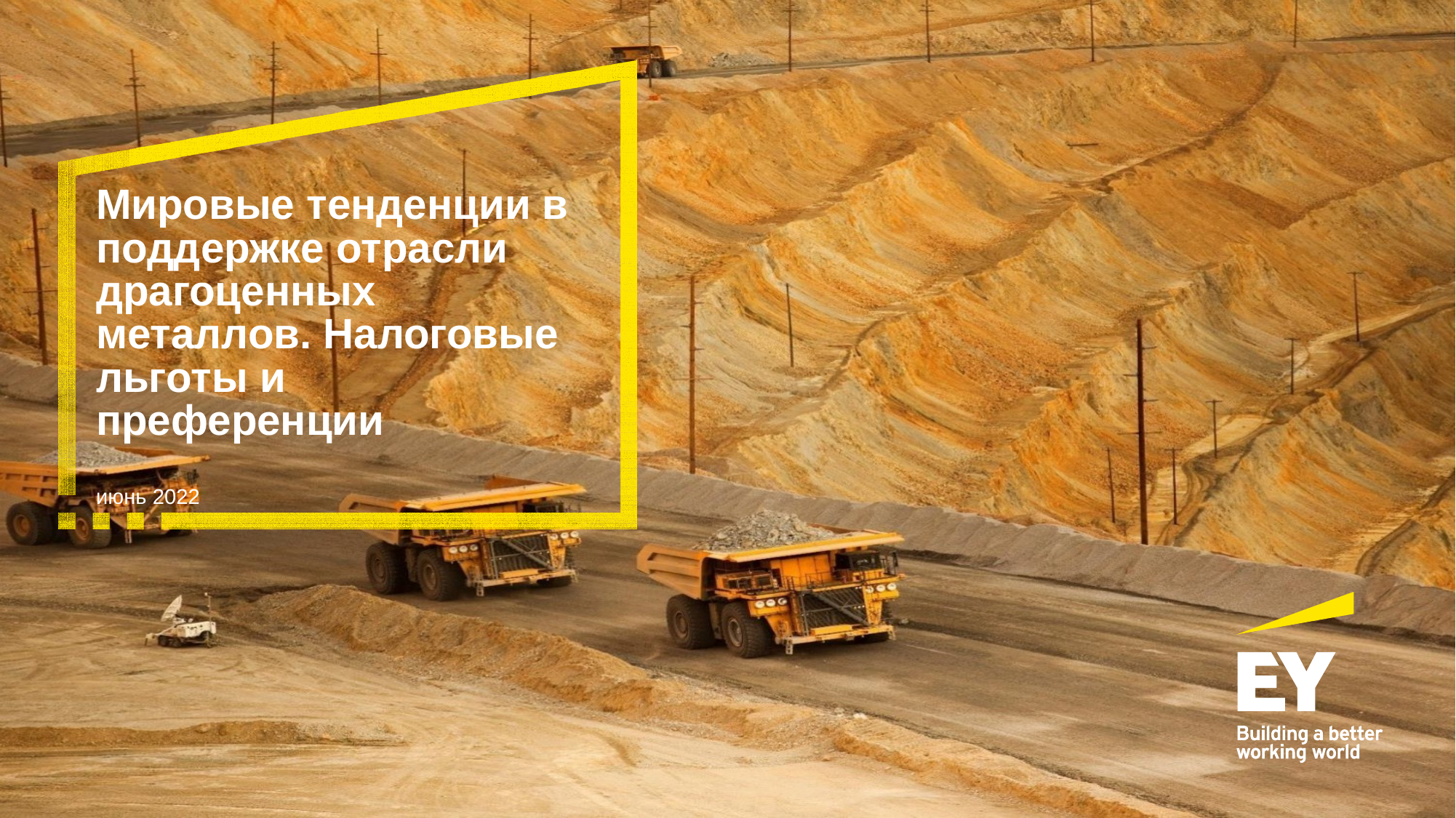

# Мировые тенденции в поддержке отрасли драгоценных металлов. Налоговые льготы и преференции июнь 2022